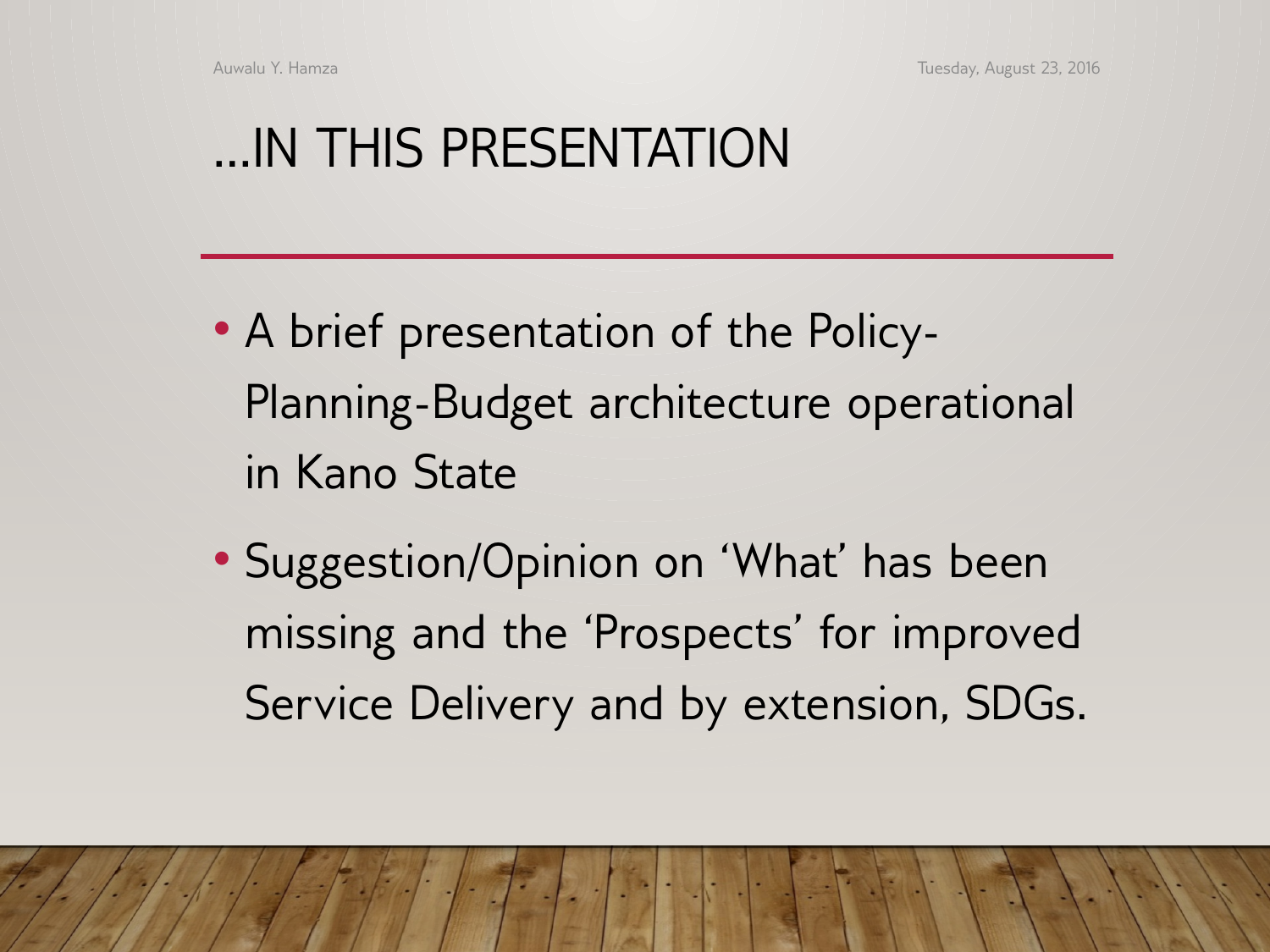

Auwalu Y. Hamza
Tuesday, August 23, 2016
# …IN THIS PRESENTATION
A brief presentation of the Policy-Planning-Budget architecture operational in Kano State
Suggestion/Opinion on ‘What’ has been missing and the ‘Prospects’ for improved Service Delivery and by extension, SDGs.